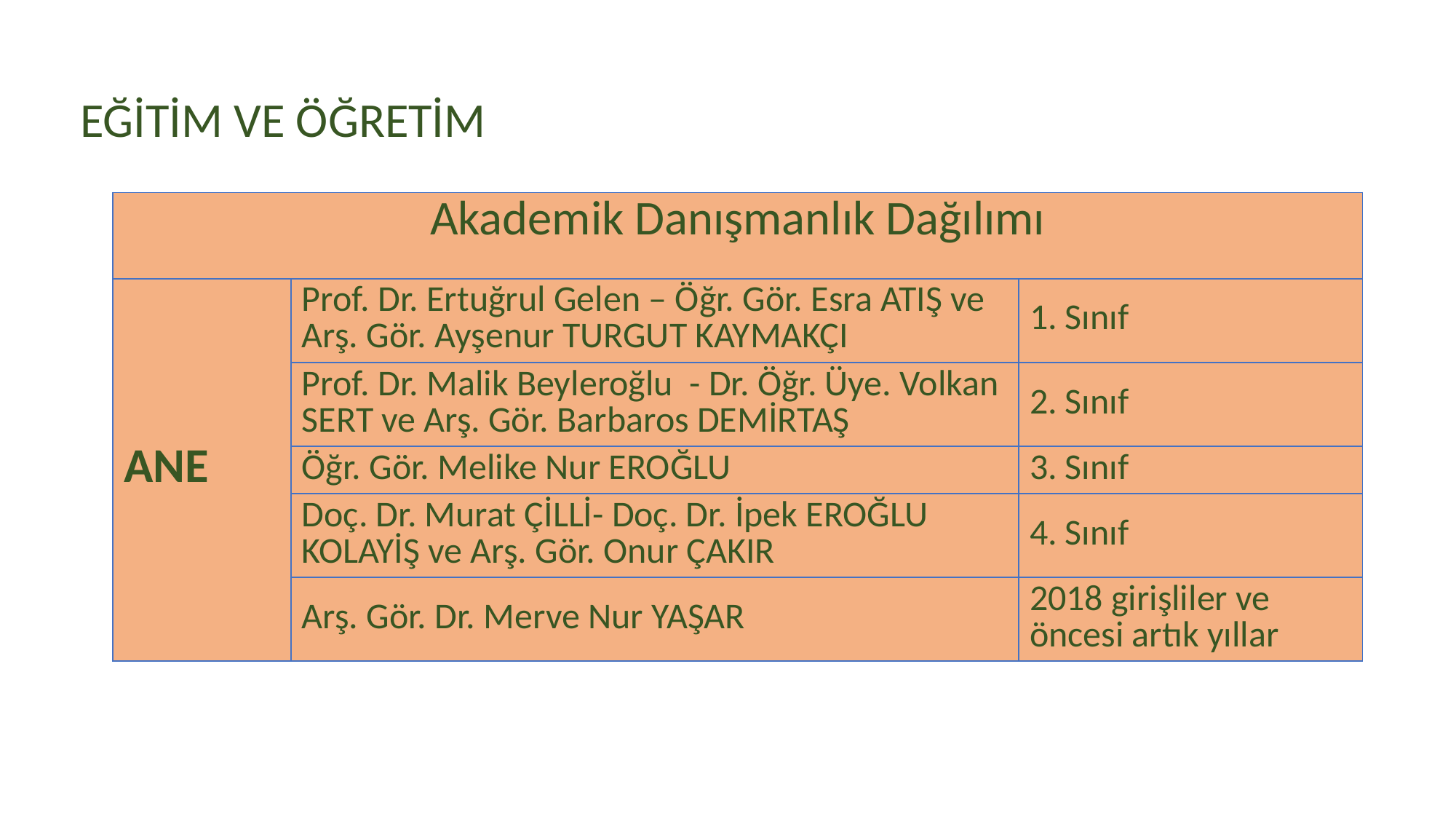

# EĞİTİM VE ÖĞRETİM
| Akademik Danışmanlık Dağılımı |  |  |
| --- | --- | --- |
| ANE | Prof. Dr. Ertuğrul Gelen – Öğr. Gör. Esra ATIŞ ve Arş. Gör. Ayşenur TURGUT KAYMAKÇI | 1. Sınıf |
|  | Prof. Dr. Malik Beyleroğlu - Dr. Öğr. Üye. Volkan SERT ve Arş. Gör. Barbaros DEMİRTAŞ | 2. Sınıf |
|  | Öğr. Gör. Melike Nur EROĞLU | 3. Sınıf |
|  | Doç. Dr. Murat ÇİLLİ- Doç. Dr. İpek EROĞLU KOLAYİŞ ve Arş. Gör. Onur ÇAKIR | 4. Sınıf |
|  | Arş. Gör. Dr. Merve Nur YAŞAR | 2018 girişliler ve öncesi artık yıllar |